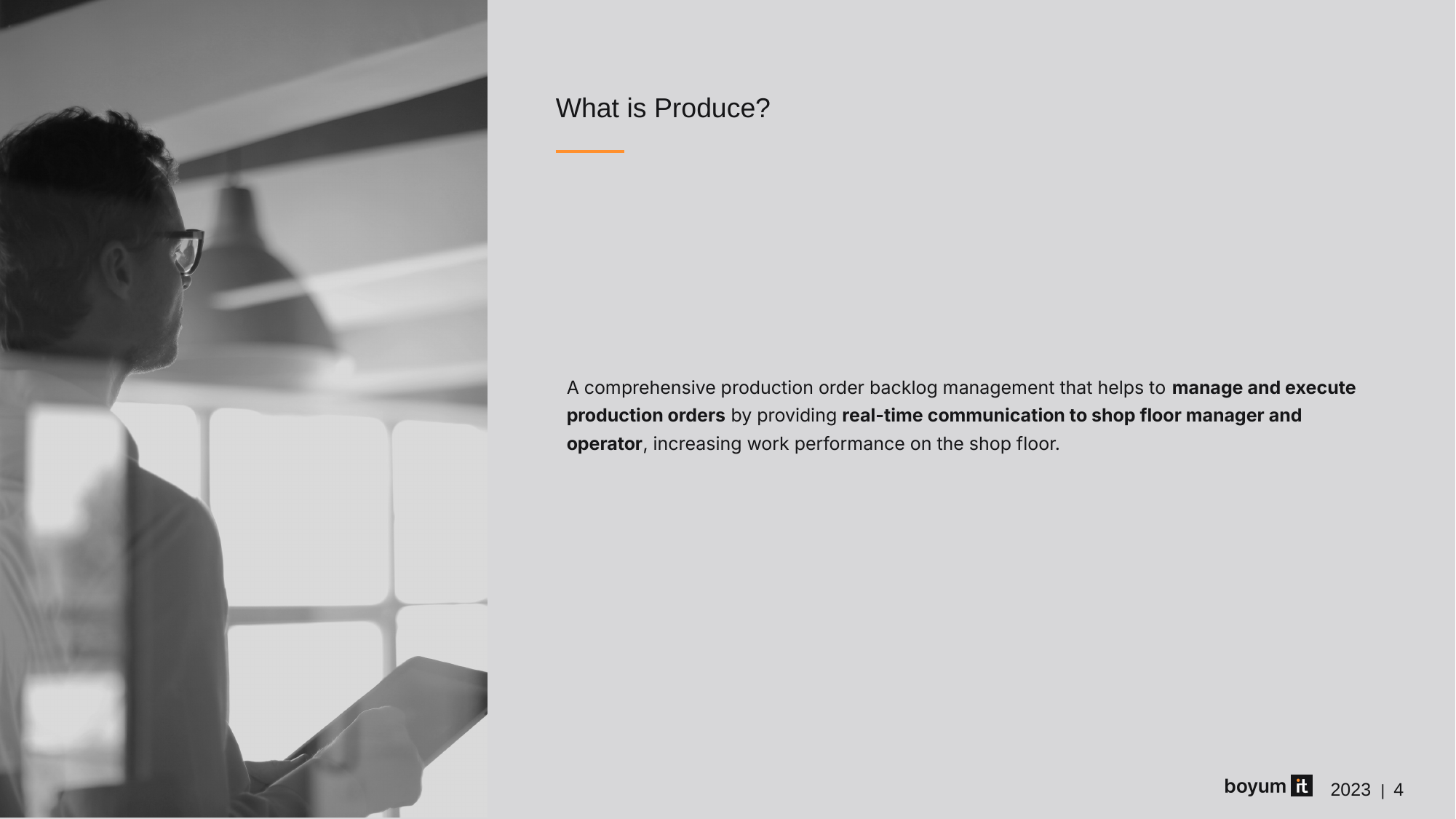

# What is Produce?
A comprehensive production order backlog management that helps to manage and execute production orders by providing real-time communication to shop floor manager and operator, increasing work performance on the shop floor.
2023
|  4